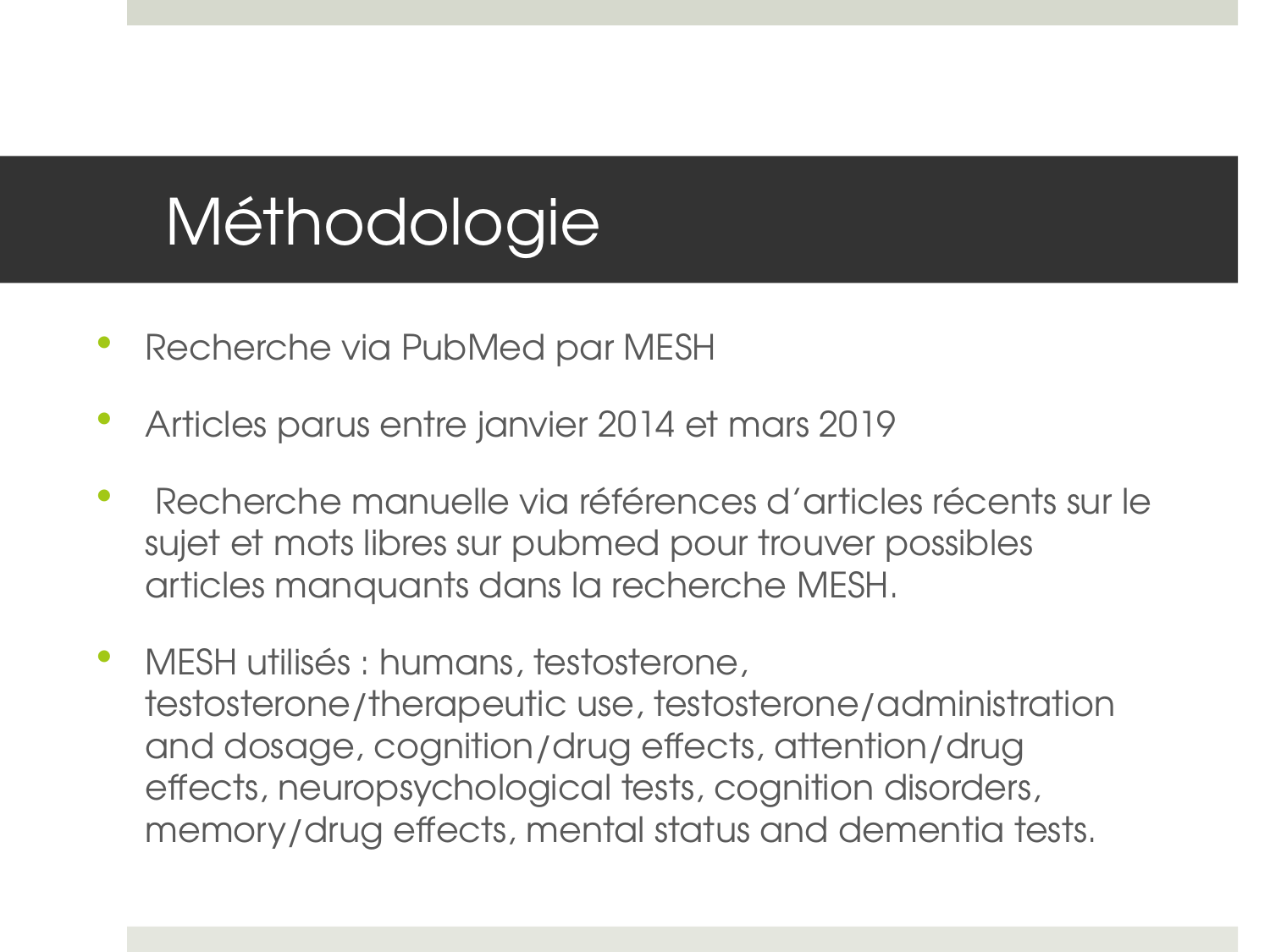

# Méthodologie
Recherche via PubMed par MESH
Articles parus entre janvier 2014 et mars 2019
 Recherche manuelle via références d’articles récents sur le sujet et mots libres sur pubmed pour trouver possibles articles manquants dans la recherche MESH.
MESH utilisés : humans, testosterone, testosterone/therapeutic use, testosterone/administration and dosage, cognition/drug effects, attention/drug effects, neuropsychological tests, cognition disorders, memory/drug effects, mental status and dementia tests.